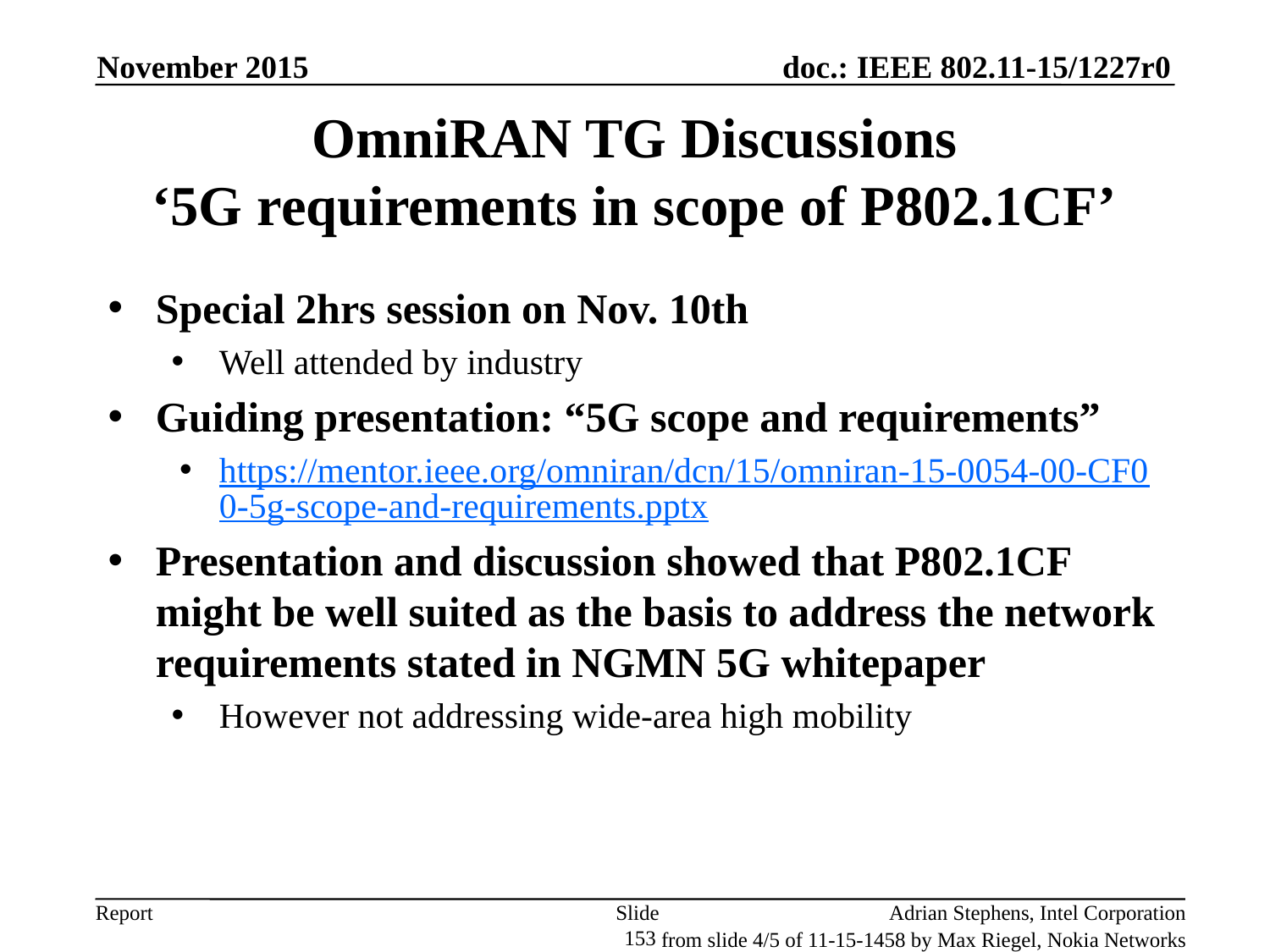

November 2015
# OmniRAN TG Discussions ‘5G requirements in scope of P802.1CF’
Special 2hrs session on Nov. 10th
Well attended by industry
Guiding presentation: “5G scope and requirements”
https://mentor.ieee.org/omniran/dcn/15/omniran-15-0054-00-CF00-5g-scope-and-requirements.pptx
Presentation and discussion showed that P802.1CF might be well suited as the basis to address the network requirements stated in NGMN 5G whitepaper
However not addressing wide-area high mobility
Slide 153
Adrian Stephens, Intel Corporation
from slide 4/5 of 11-15-1458 by Max Riegel, Nokia Networks